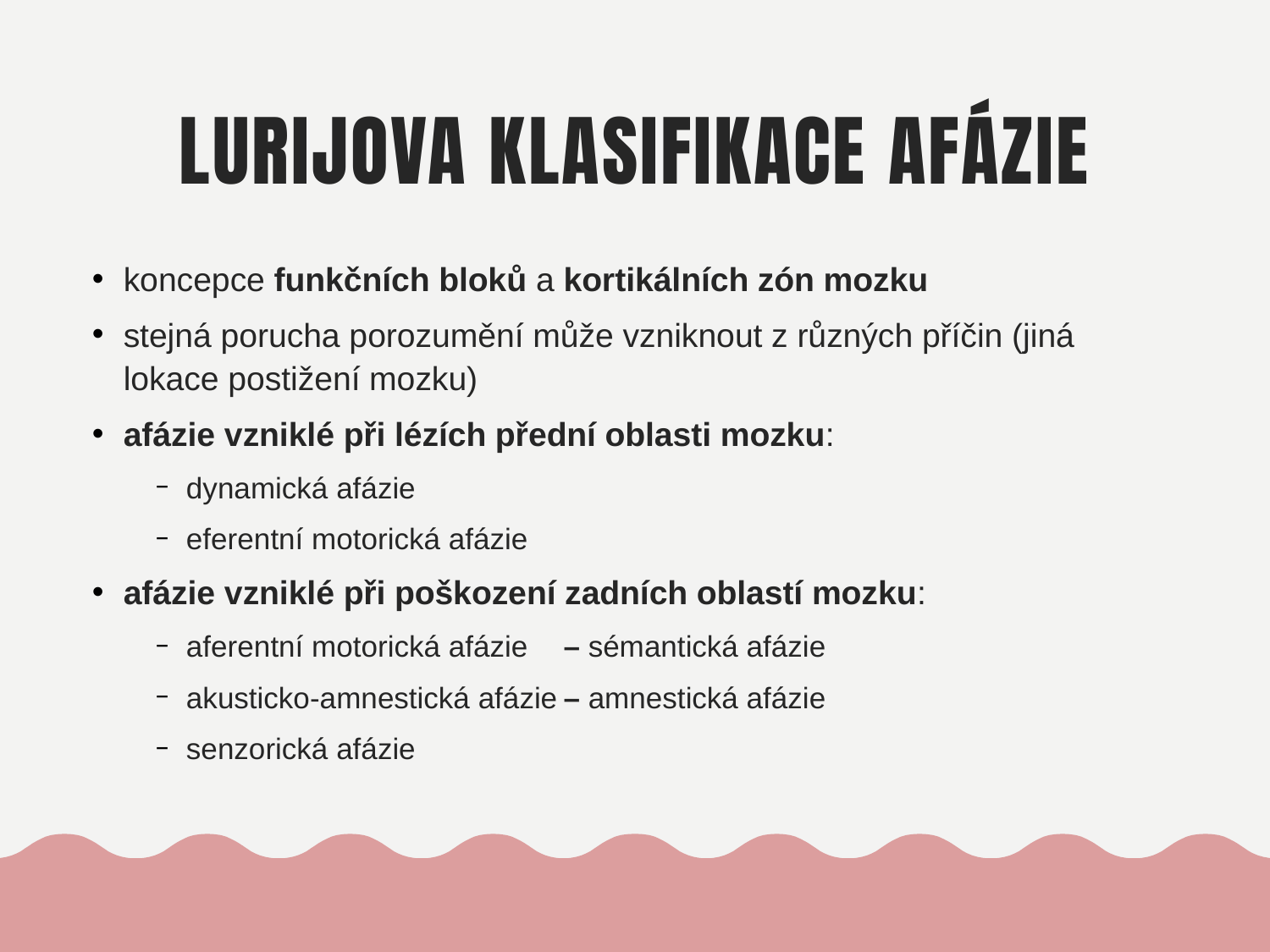

# LURIJOVA KLASIFIKACE AFÁZIE
koncepce funkčních bloků a kortikálních zón mozku
stejná porucha porozumění může vzniknout z různých příčin (jiná lokace postižení mozku)
afázie vzniklé při lézích přední oblasti mozku:
dynamická afázie
eferentní motorická afázie
afázie vzniklé při poškození zadních oblastí mozku:
aferentní motorická afázie			– sémantická afázie
akusticko-amnestická afázie			– amnestická afázie
senzorická afázie